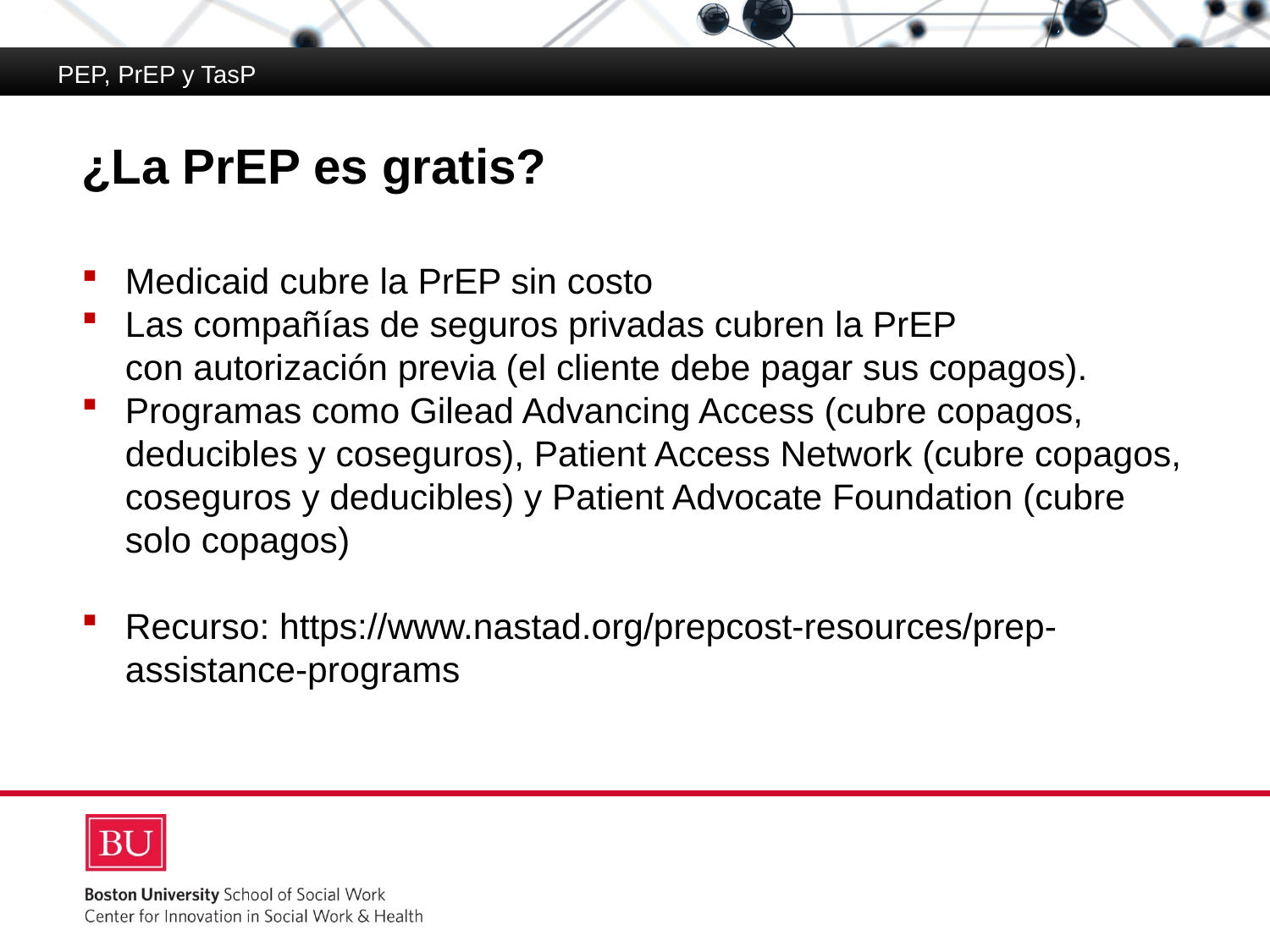

PEP, PrEP y TasP
# ¿La PrEP es gratis?
Medicaid cubre la PrEP sin costo
Las compañías de seguros privadas cubren la PrEP
con autorización previa (el cliente debe pagar sus copagos).
Programas como Gilead Advancing Access (cubre copagos, deducibles y coseguros), Patient Access Network (cubre copagos, coseguros y deducibles) y Patient Advocate Foundation (cubre solo copagos)

Recurso: https://www.nastad.org/prepcost-resources/prep-assistance-programs